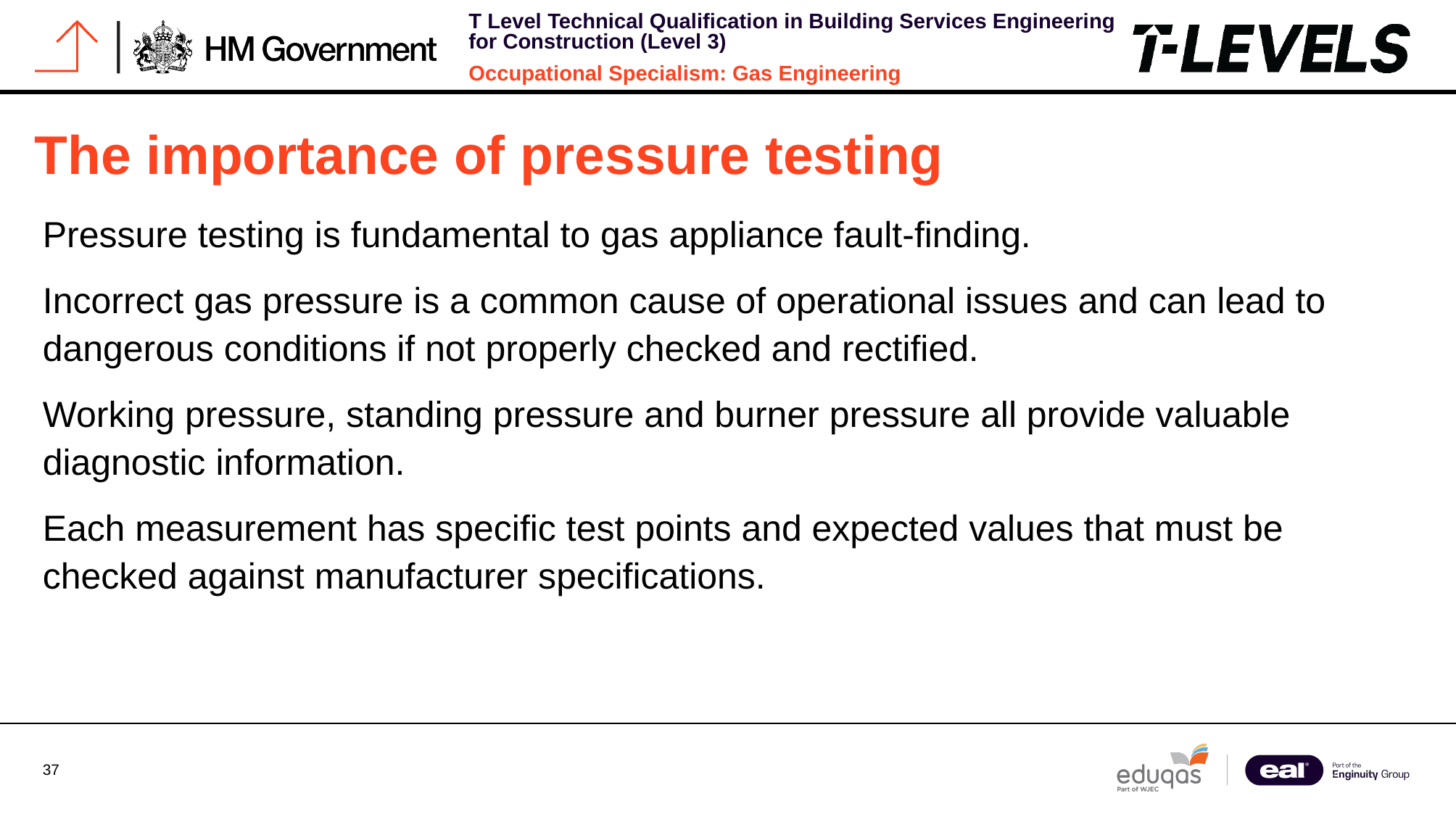

# The importance of pressure testing
Pressure testing is fundamental to gas appliance fault-finding.
Incorrect gas pressure is a common cause of operational issues and can lead to dangerous conditions if not properly checked and rectified.
Working pressure, standing pressure and burner pressure all provide valuable diagnostic information.
Each measurement has specific test points and expected values that must be checked against manufacturer specifications.